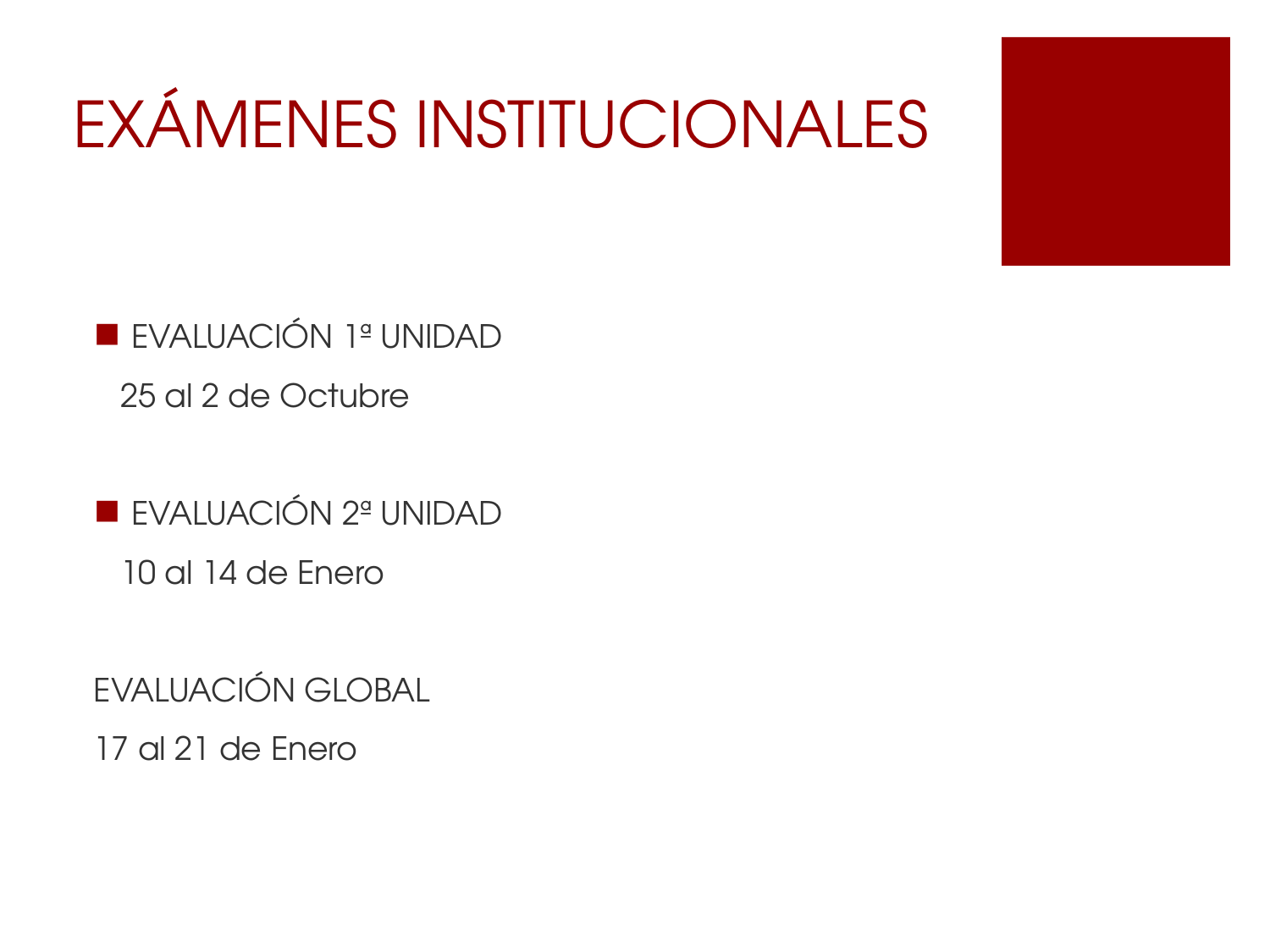

# EXÁMENES INSTITUCIONALES

EVALUACIÓN 1ª UNIDAD
   25 al 2 de Octubre

EVALUACIÓN 2ª UNIDAD
   10 al 14 de Enero

EVALUACIÓN GLOBAL
17 al 21 de Enero